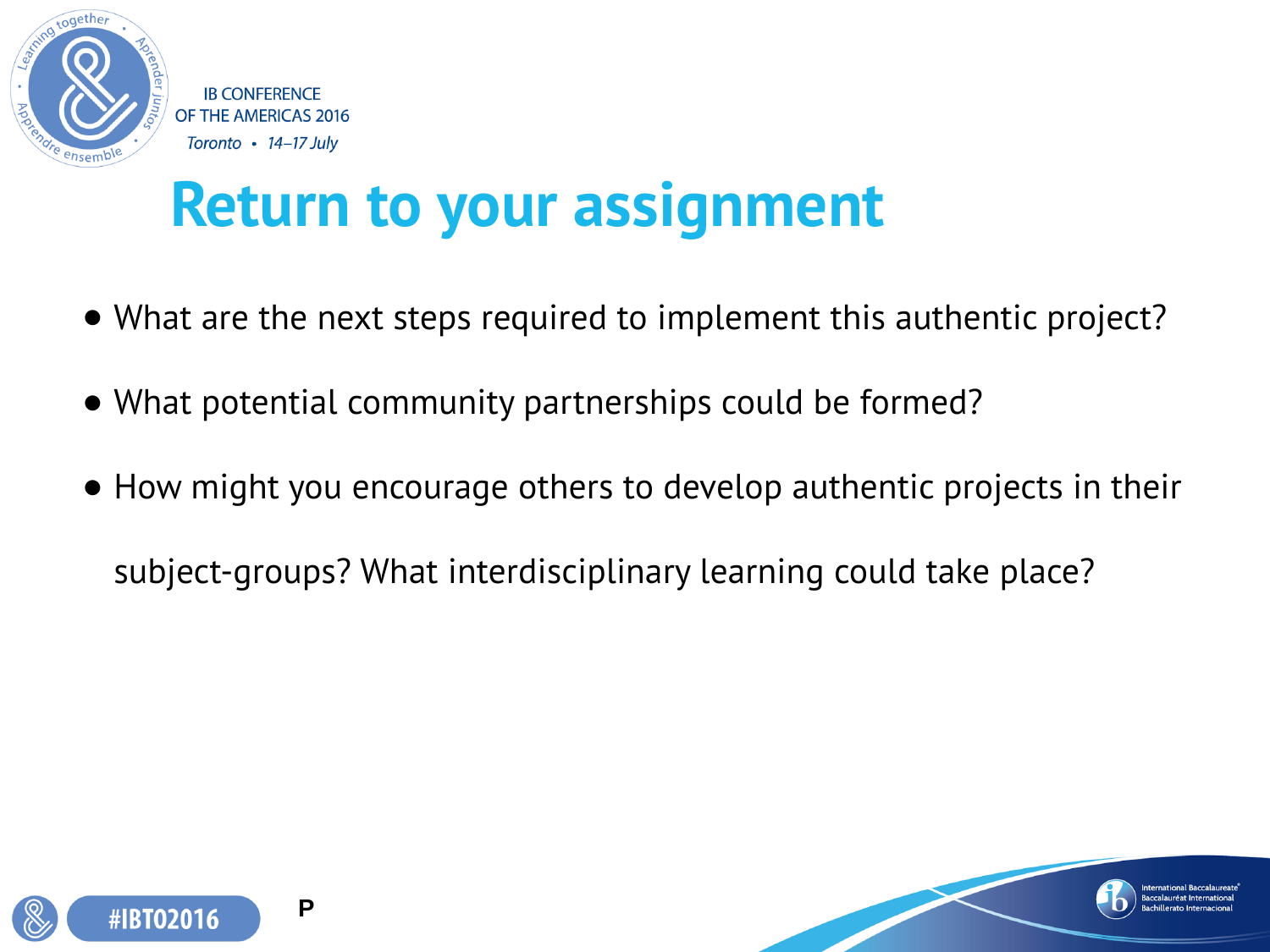

# Return to your assignment
What are the next steps required to implement this authentic project?
What potential community partnerships could be formed?
How might you encourage others to develop authentic projects in their subject-groups? What interdisciplinary learning could take place?
P